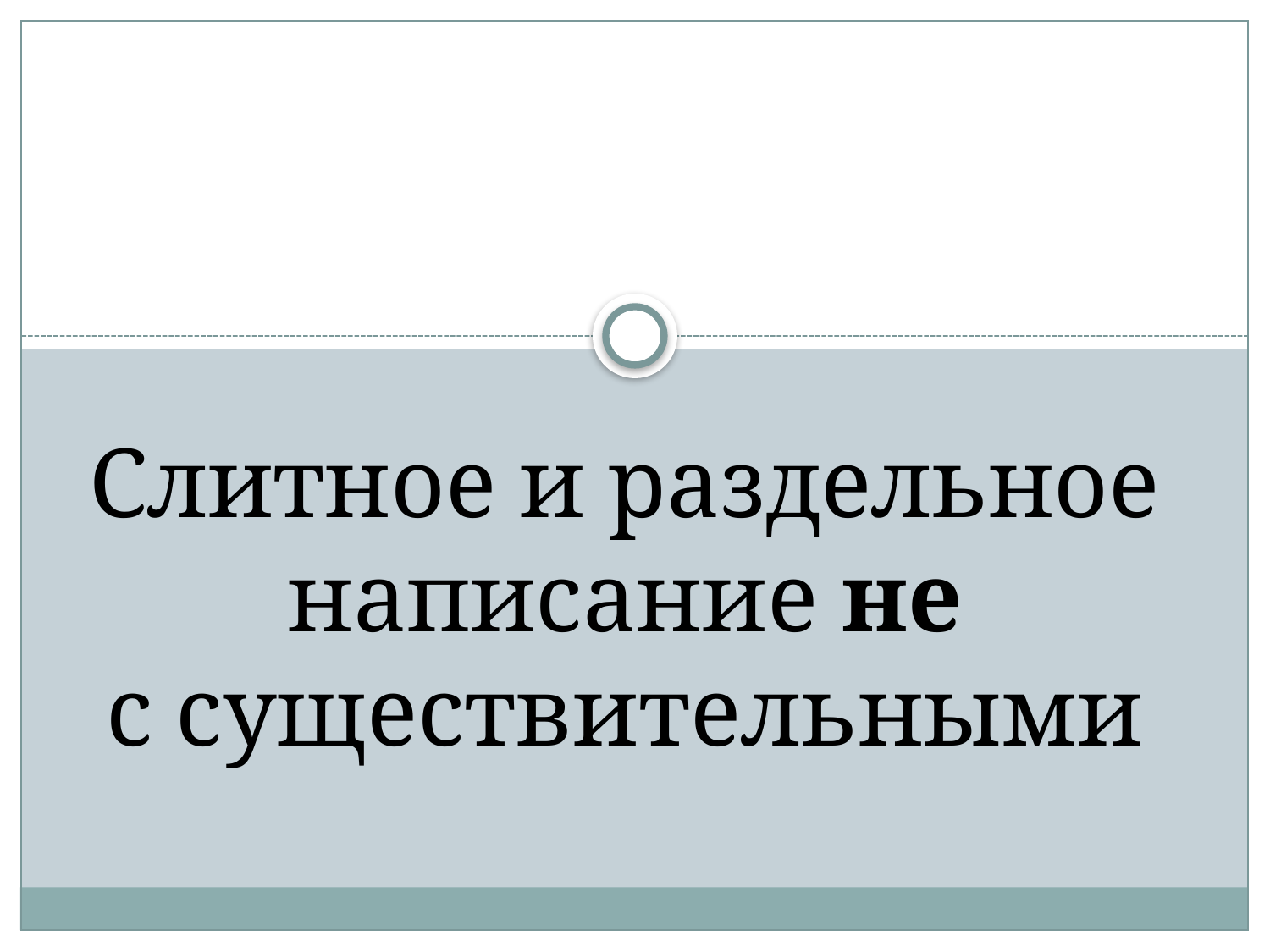

#
Слитное и раздельное
 написание не
с существительными